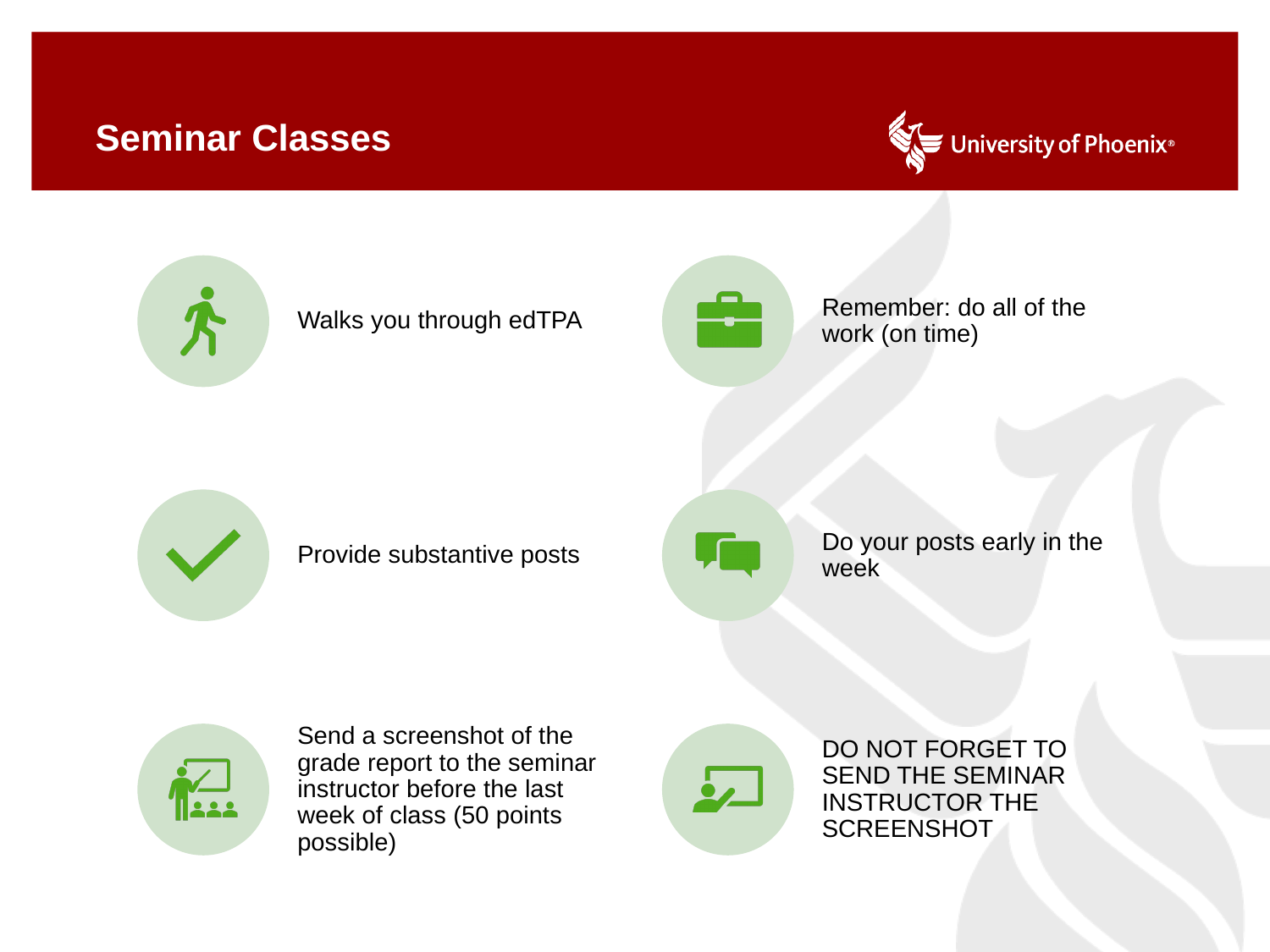

# Seminar Classes
Walks you through edTPA
Remember: do all of the work (on time)
Provide substantive posts
Do your posts early in the week
Send a screenshot of the grade report to the seminar instructor before the last week of class (50 points possible)
DO NOT FORGET TO SEND THE SEMINAR INSTRUCTOR THE SCREENSHOT